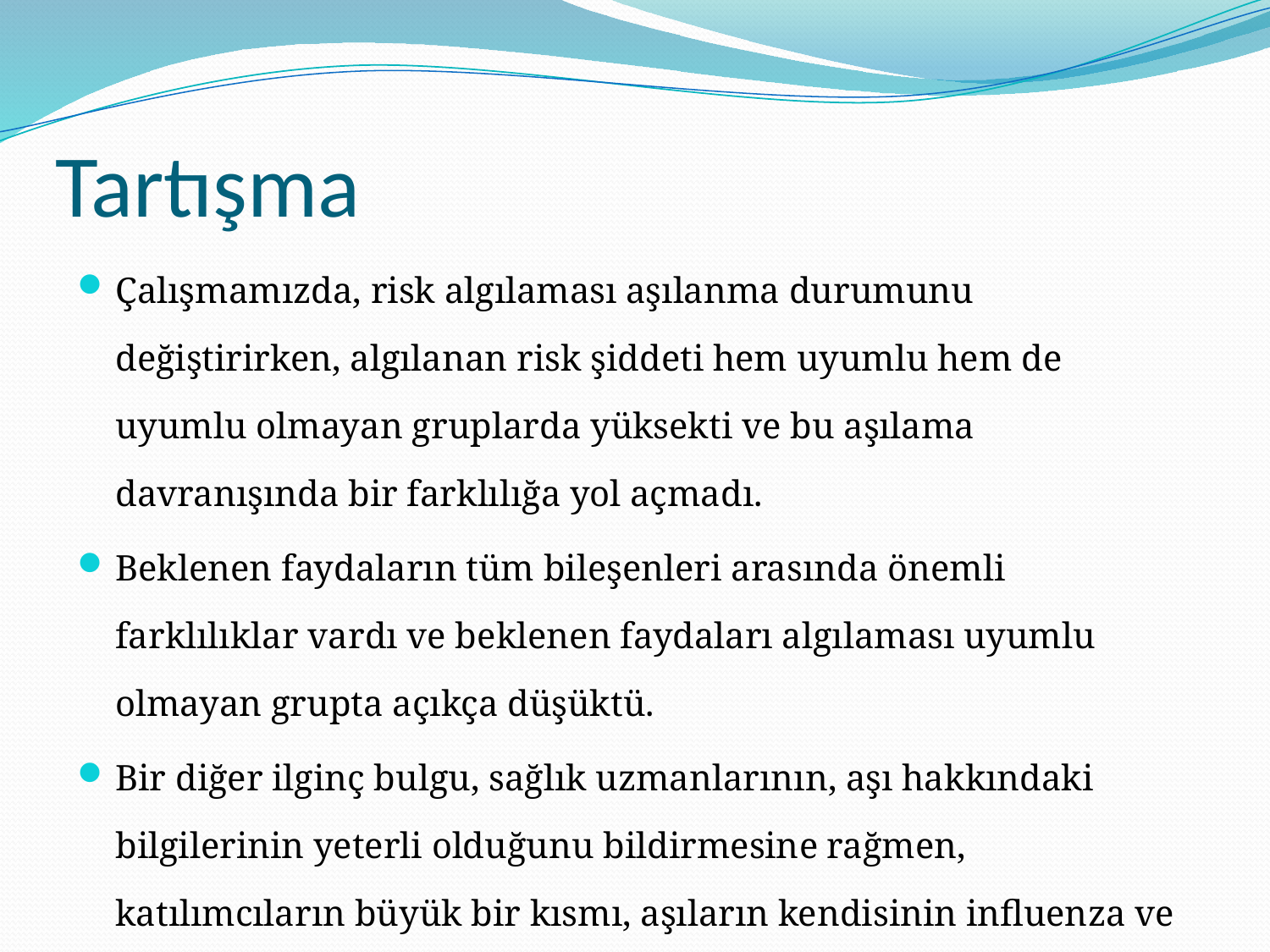

# Tartışma
Çalışmamızda, risk algılaması aşılanma durumunu değiştirirken, algılanan risk şiddeti hem uyumlu hem de uyumlu olmayan gruplarda yüksekti ve bu aşılama davranışında bir farklılığa yol açmadı.
Beklenen faydaların tüm bileşenleri arasında önemli farklılıklar vardı ve beklenen faydaları algılaması uyumlu olmayan grupta açıkça düşüktü.
Bir diğer ilginç bulgu, sağlık uzmanlarının, aşı hakkındaki bilgilerinin yeterli olduğunu bildirmesine rağmen, katılımcıların büyük bir kısmı, aşıların kendisinin influenza ve yan etkilere neden olabileceğine inandığını belirtti.